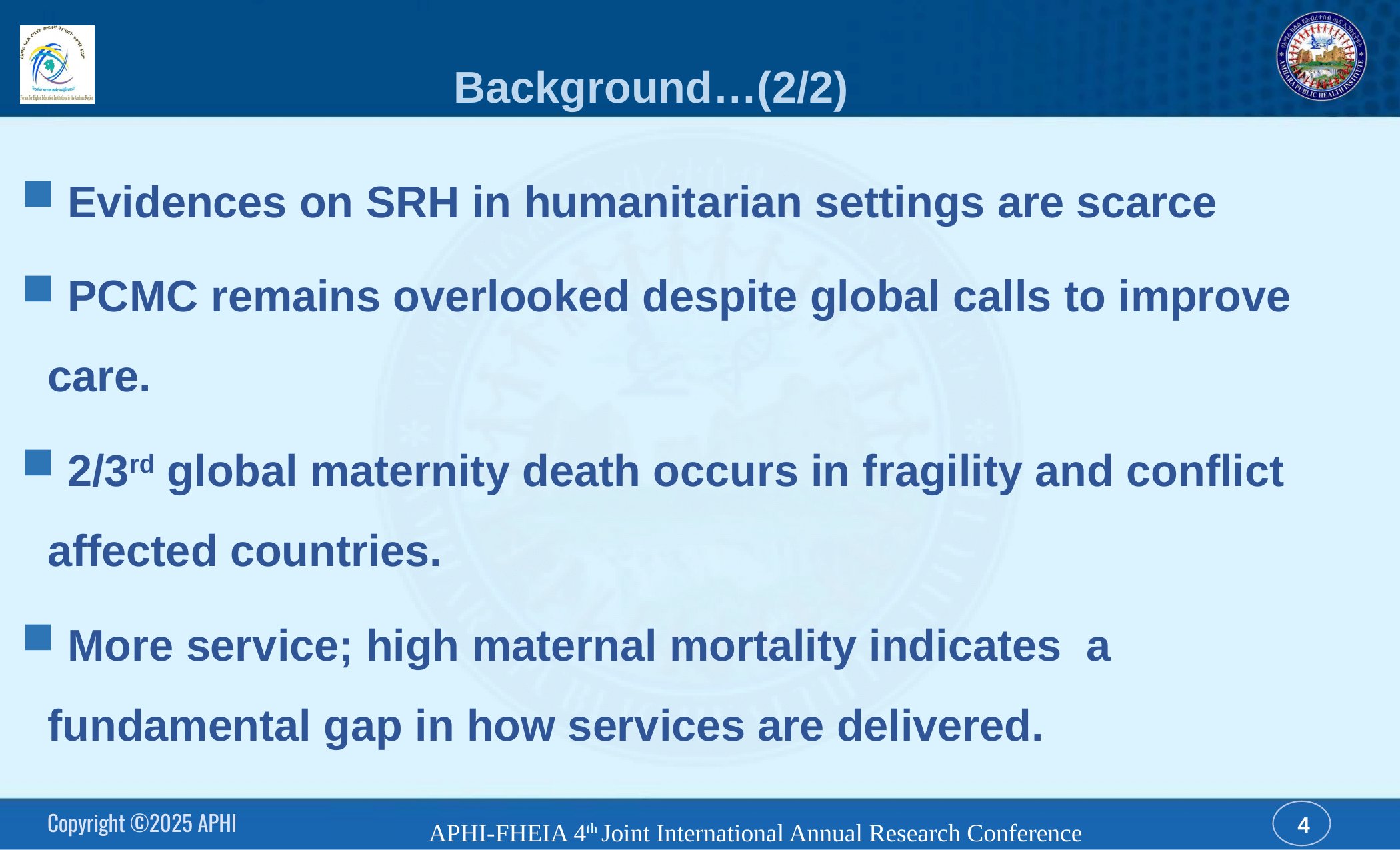

# Background…(2/2)
 Evidences on SRH in humanitarian settings are scarce
 PCMC remains overlooked despite global calls to improve care.
 2/3rd global maternity death occurs in fragility and conflict affected countries.
 More service; high maternal mortality indicates  a fundamental gap in how services are delivered.

APHI-FHEIA 4th Joint International Annual Research Conference
4